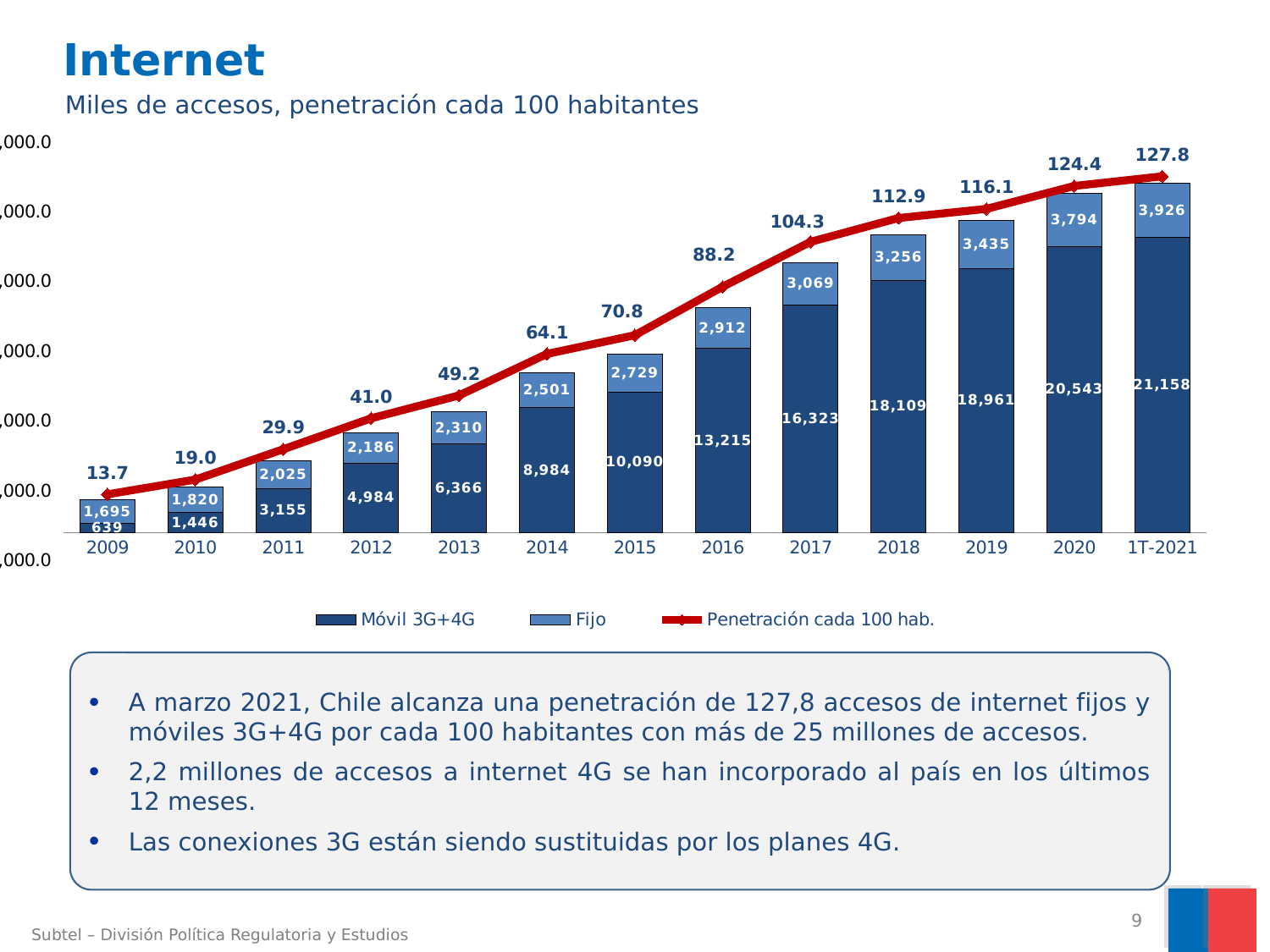

# Internet
Miles de accesos, penetración cada 100 habitantes

### Chart

| Category | Móvil 3G+4G | Fijo | Penetración cada 100 hab. |
|---|---|---|---|
| 2009 | 638.787 | 1695.034 | 13.719016979967051 |
| 2010 | 1445.675 | 1819.564 | 19.015625580090095 |
| 2011 | 3154.995 | 2025.042 | 29.898294656328147 |
| 2012 | 4983.888 | 2186.173 | 41.01930679963594 |
| 2013 | 6366.12 | 2309.572 | 49.19891417158511 |
| 2014 | 8984.315 | 2501.356 | 64.120157448916 |
| 2015 | 10089.571 | 2729.251 | 70.82556466546995 |
| 2016 | 13215.139 | 2912.133 | 88.20959234559088 |
| 2017 | 16322.988 | 3068.528 | 104.33793140314637 |
| 2018 | 18108.905 | 3256.097 | 112.8661923528592 |
| 2019 | 18961.082 | 3434.767 | 116.14250509639086 |
| 2020 | 20542.85 | 3793.821 | 124.36760273414136 |
| 1T-2021 | 21158.184 | 3925.595 | 127.82618319280571 |
A marzo 2021, Chile alcanza una penetración de 127,8 accesos de internet fijos y móviles 3G+4G por cada 100 habitantes con más de 25 millones de accesos.
2,2 millones de accesos a internet 4G se han incorporado al país en los últimos 12 meses.
Las conexiones 3G están siendo sustituidas por los planes 4G.
9
Subtel – División Política Regulatoria y Estudios